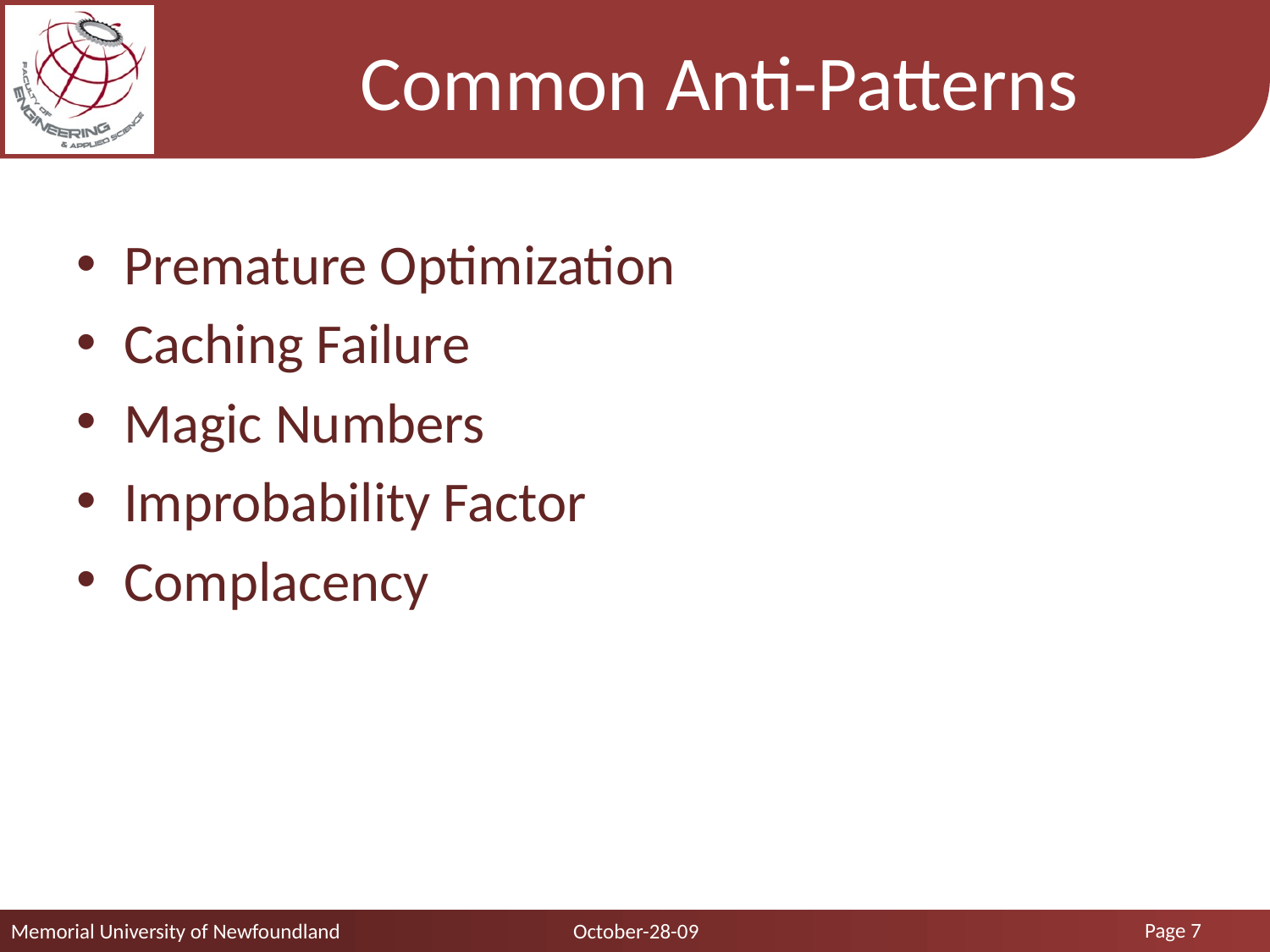

# Common Anti-Patterns
Premature Optimization
Caching Failure
Magic Numbers
Improbability Factor
Complacency